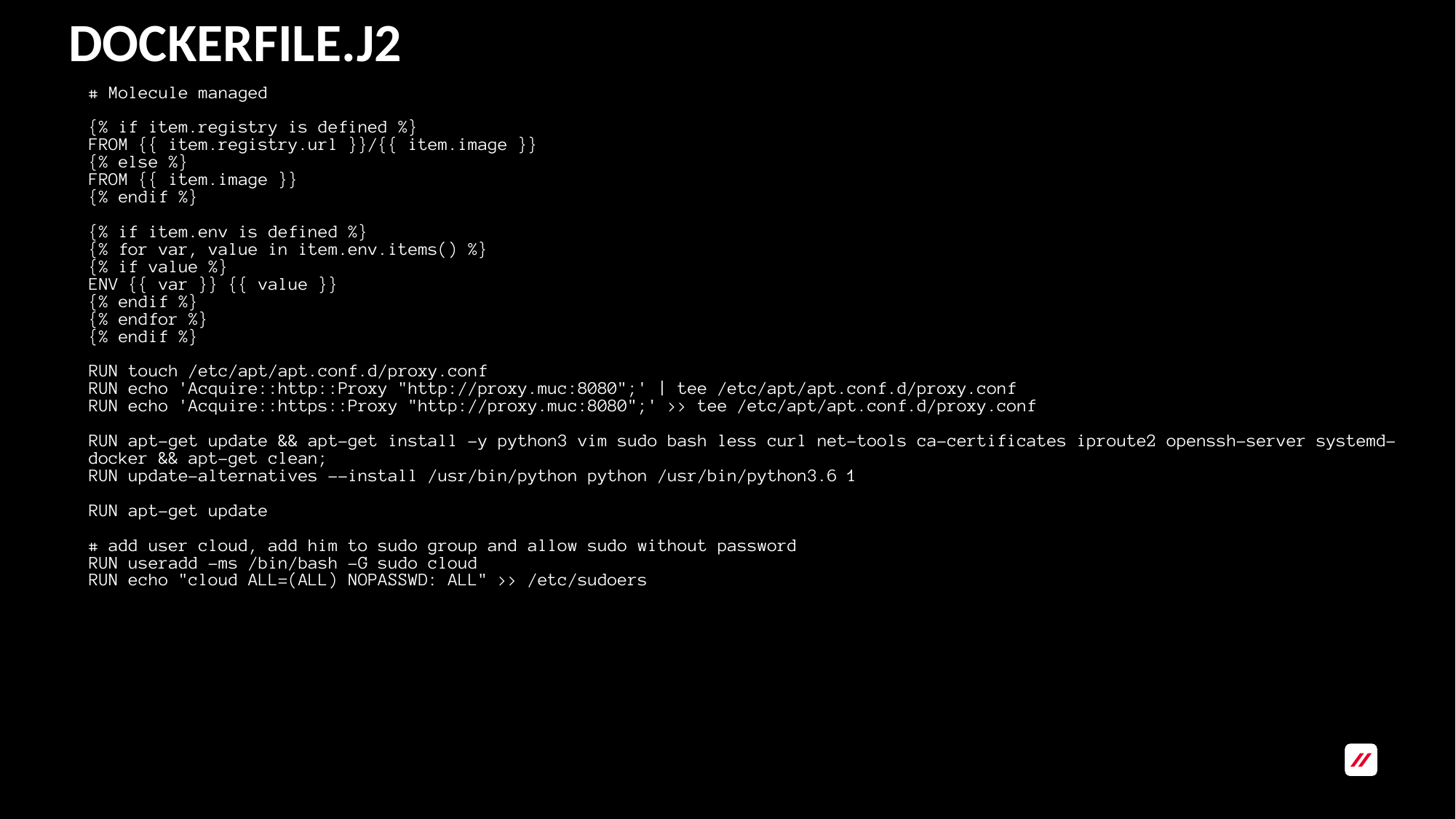

Dockerfile.j2
# Molecule managed

{% if item.registry is defined %}
FROM {{ item.registry.url }}/{{ item.image }}
{% else %}
FROM {{ item.image }}
{% endif %}

{% if item.env is defined %}
{% for var, value in item.env.items() %}
{% if value %}
ENV {{ var }} {{ value }}
{% endif %}
{% endfor %}
{% endif %}

RUN touch /etc/apt/apt.conf.d/proxy.conf
RUN echo 'Acquire::http::Proxy "http://proxy.muc:8080";' | tee /etc/apt/apt.conf.d/proxy.conf
RUN echo 'Acquire::https::Proxy "http://proxy.muc:8080";' >> tee /etc/apt/apt.conf.d/proxy.conf

RUN apt-get update && apt-get install -y python3 vim sudo bash less curl net-tools ca-certificates iproute2 openssh-server systemd-docker && apt-get clean;
RUN update-alternatives --install /usr/bin/python python /usr/bin/python3.6 1

RUN apt-get update

# add user cloud, add him to sudo group and allow sudo without password
RUN useradd -ms /bin/bash -G sudo cloud
RUN echo "cloud ALL=(ALL) NOPASSWD: ALL" >> /etc/sudoers